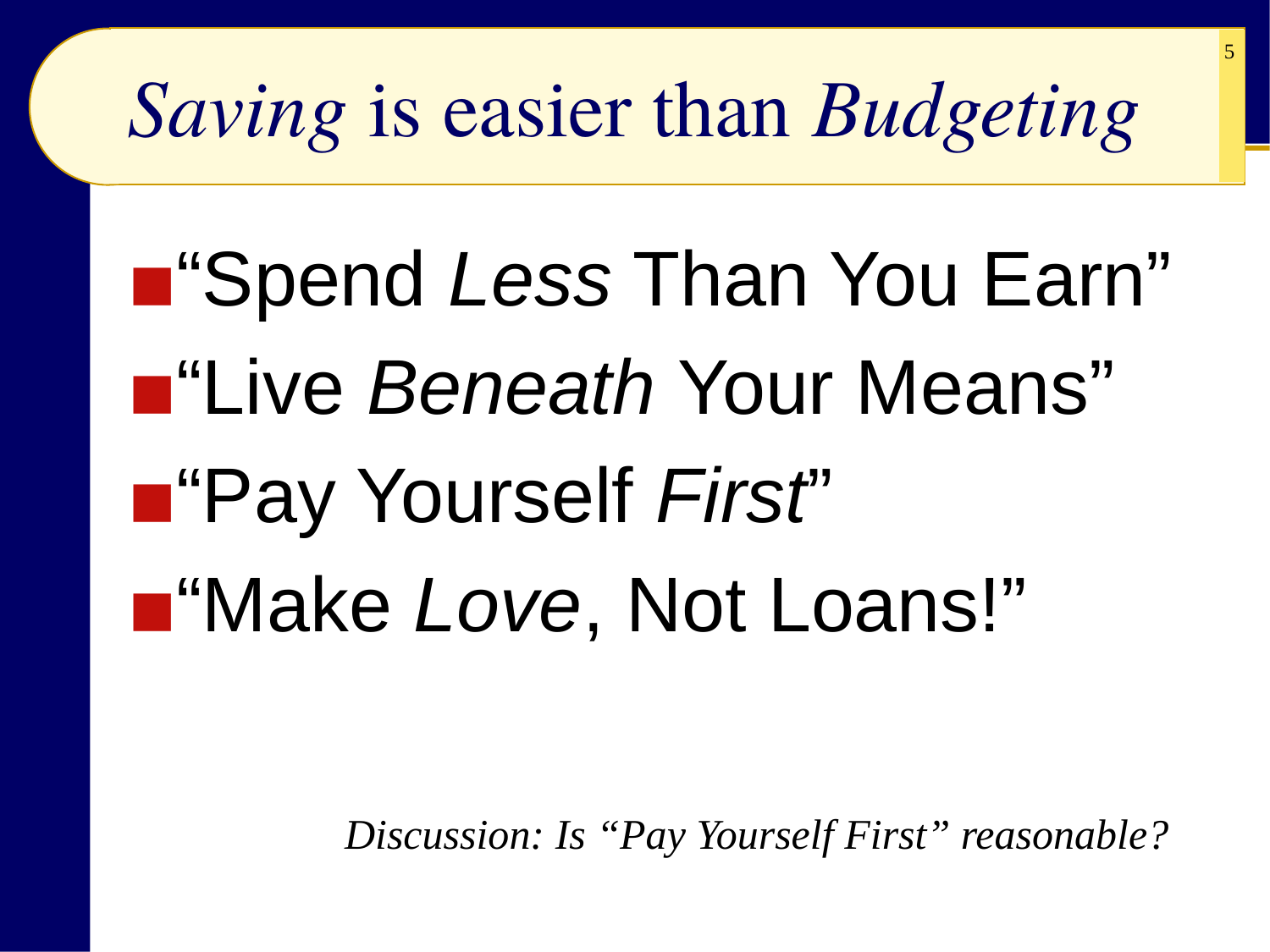

# Saving is easier than Budgeting
“Spend Less Than You Earn”
“Live Beneath Your Means”
“Pay Yourself First”
“Make Love, Not Loans!”
Discussion: Is “Pay Yourself First” reasonable?